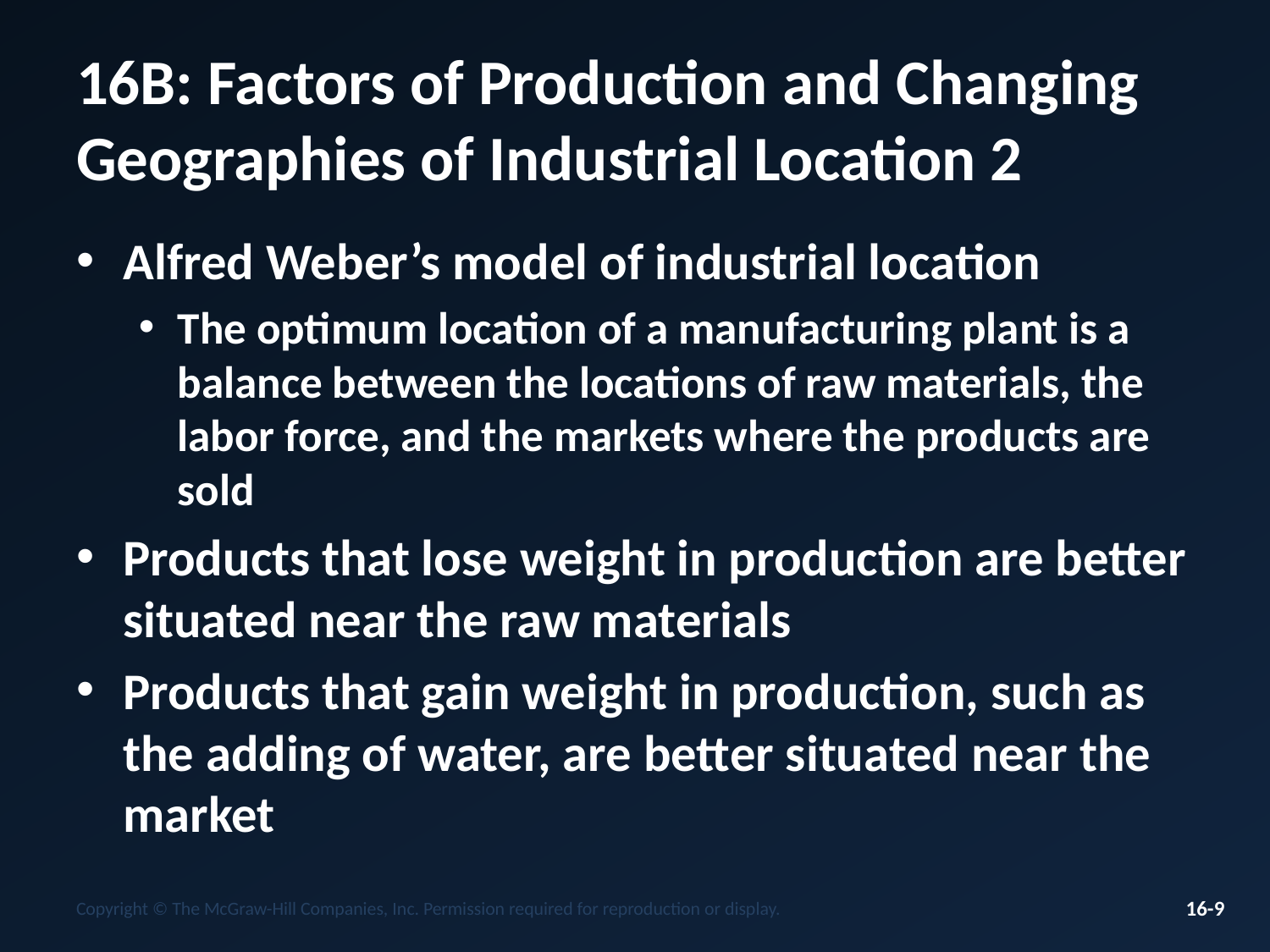

# 16B: Factors of Production and Changing Geographies of Industrial Location 2
Alfred Weber’s model of industrial location
The optimum location of a manufacturing plant is a balance between the locations of raw materials, the labor force, and the markets where the products are sold
Products that lose weight in production are better situated near the raw materials
Products that gain weight in production, such as the adding of water, are better situated near the market

Copyright © The McGraw-Hill Companies, Inc. Permission required for reproduction or display.
16-9